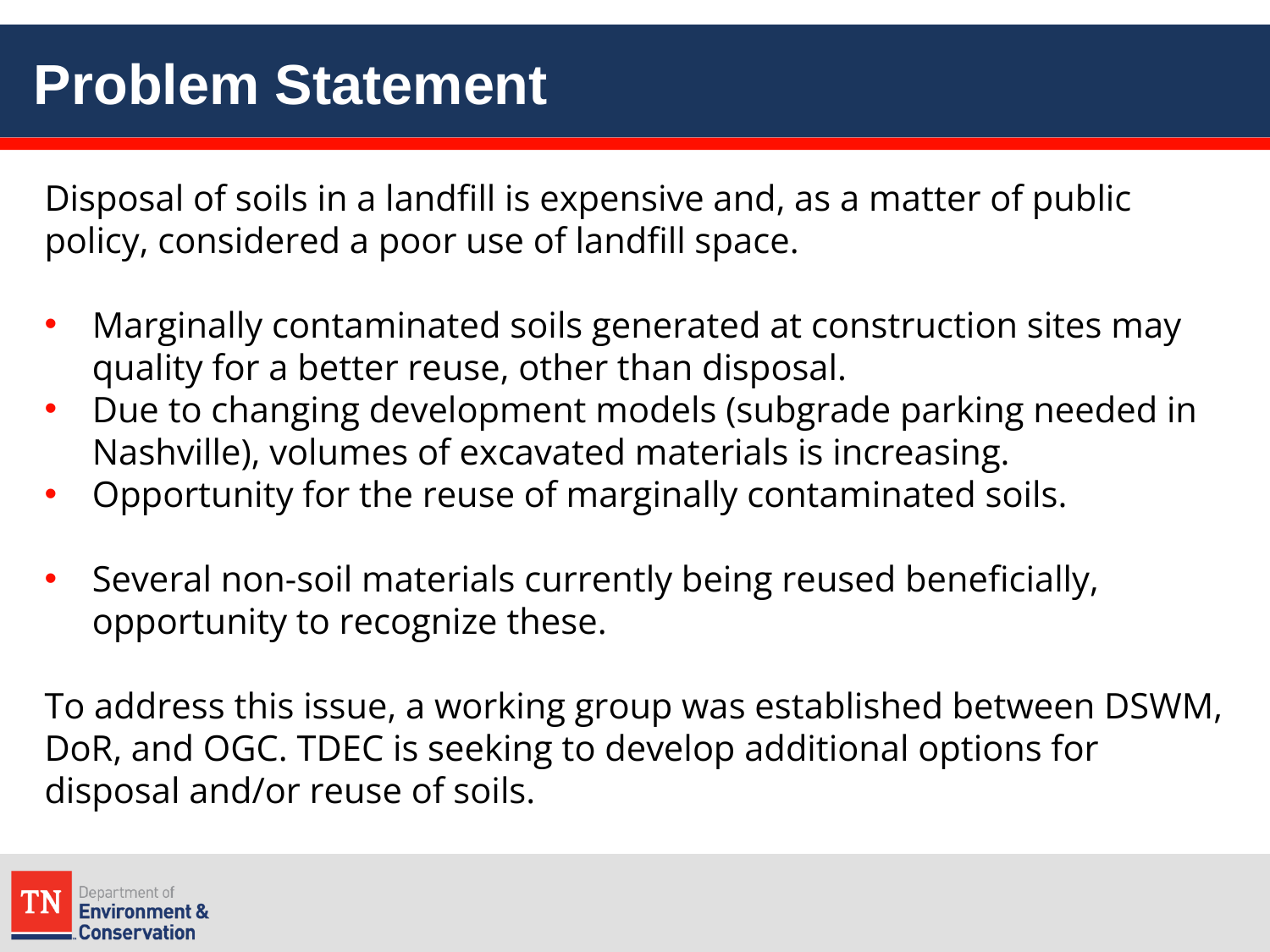

# Problem Statement
Disposal of soils in a landfill is expensive and, as a matter of public policy, considered a poor use of landfill space.

Marginally contaminated soils generated at construction sites may quality for a better reuse, other than disposal.
Due to changing development models (subgrade parking needed in Nashville), volumes of excavated materials is increasing.
Opportunity for the reuse of marginally contaminated soils.

Several non-soil materials currently being reused beneficially, opportunity to recognize these.

To address this issue, a working group was established between DSWM, DoR, and OGC. TDEC is seeking to develop additional options for disposal and/or reuse of soils.